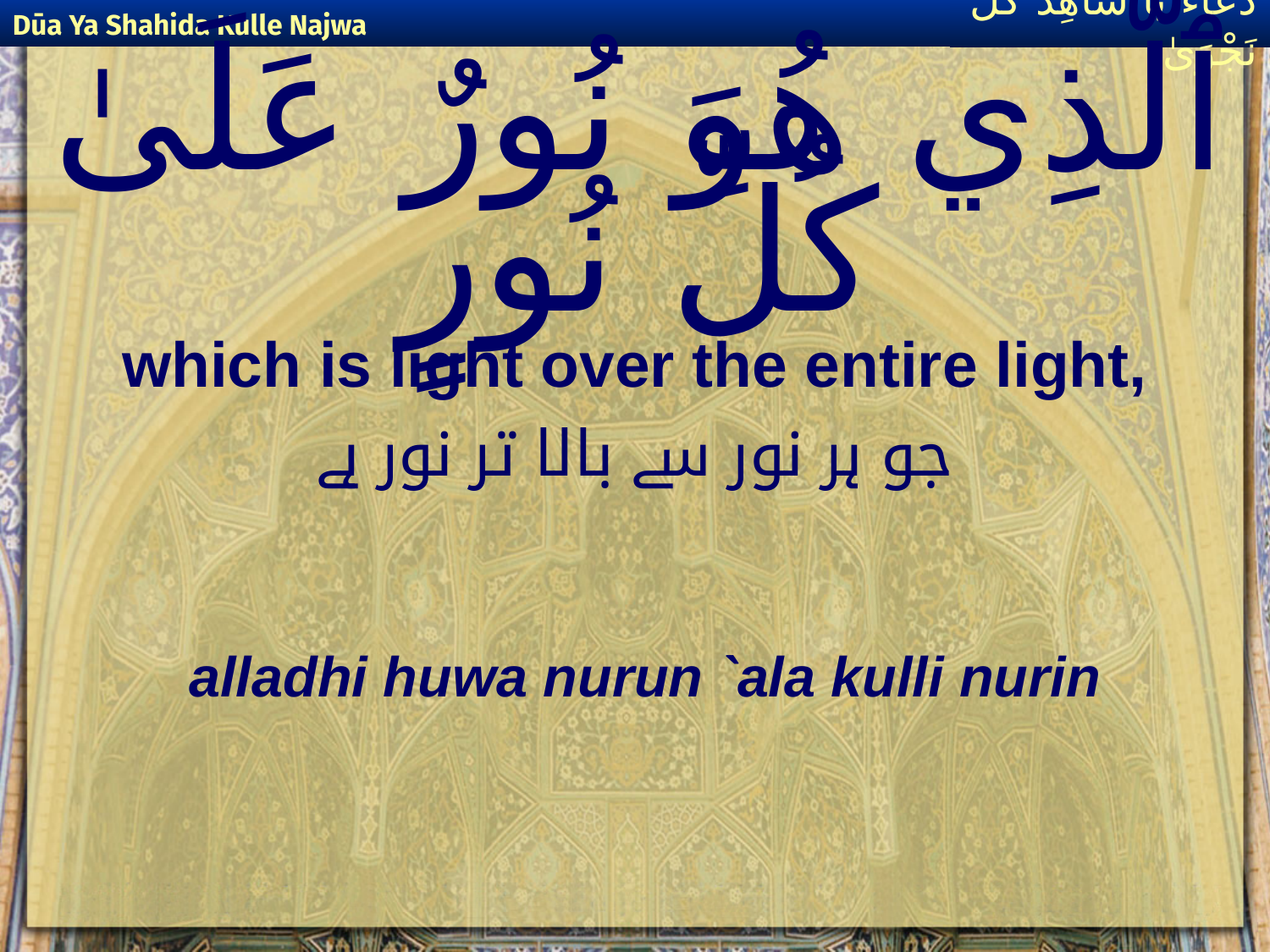

Dūa Ya Shahida Kulle Najwa
دُعَاءٌ يَا شَاهِدَ كُلِّ نَجْوَىٰ
# ٱلَّذِي هُوَ نُورٌ عَلَىٰ كُلِّ نُورٍ
which is light over the entire light,
جو ہر نور سے بالا تر نور ہے
alladhi huwa nurun `ala kulli nurin